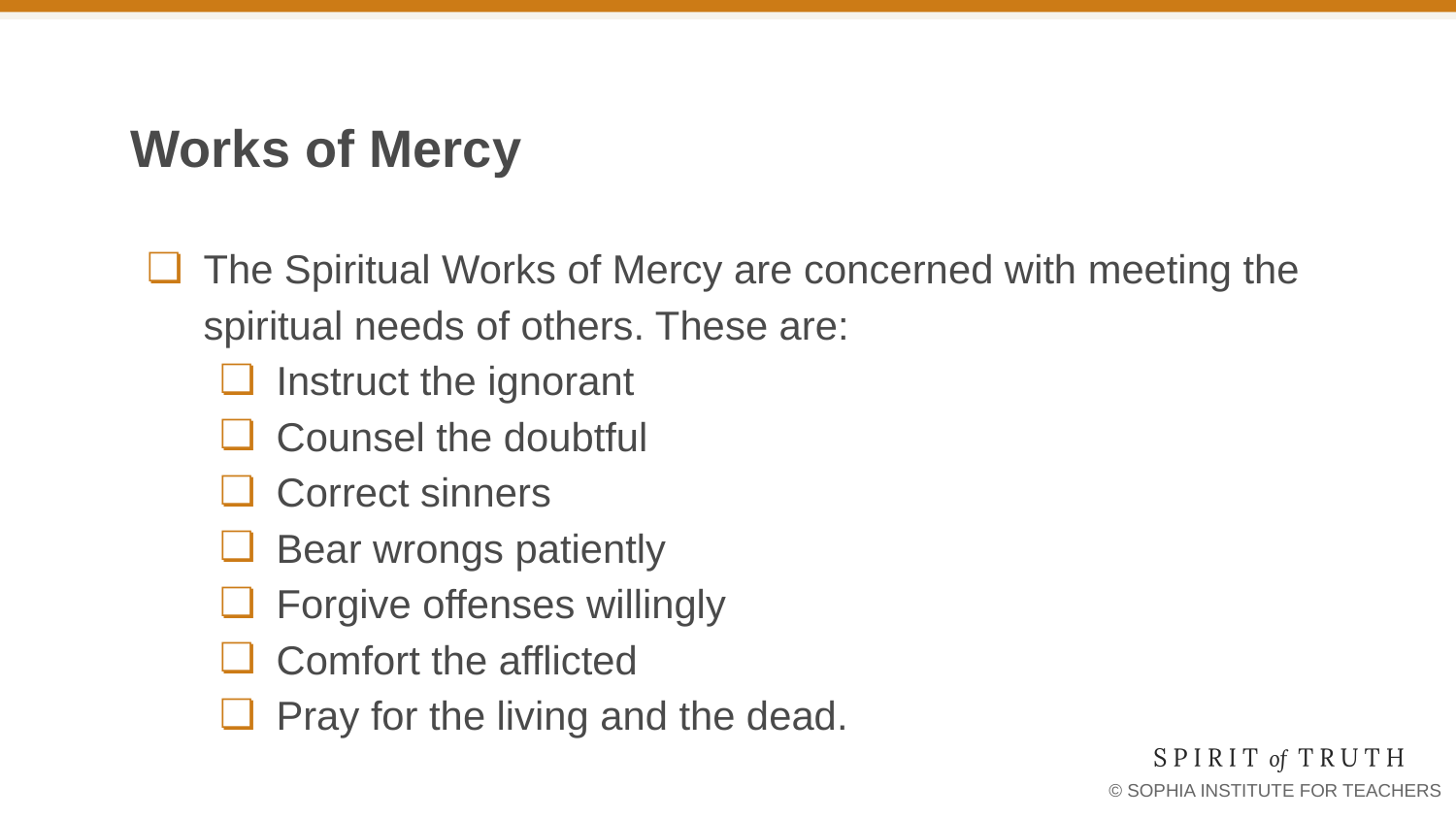

# Works of Mercy
The Spiritual Works of Mercy are concerned with meeting the spiritual needs of others. These are:
Instruct the ignorant
Counsel the doubtful
Correct sinners
Bear wrongs patiently
Forgive offenses willingly
Comfort the afflicted
Pray for the living and the dead.